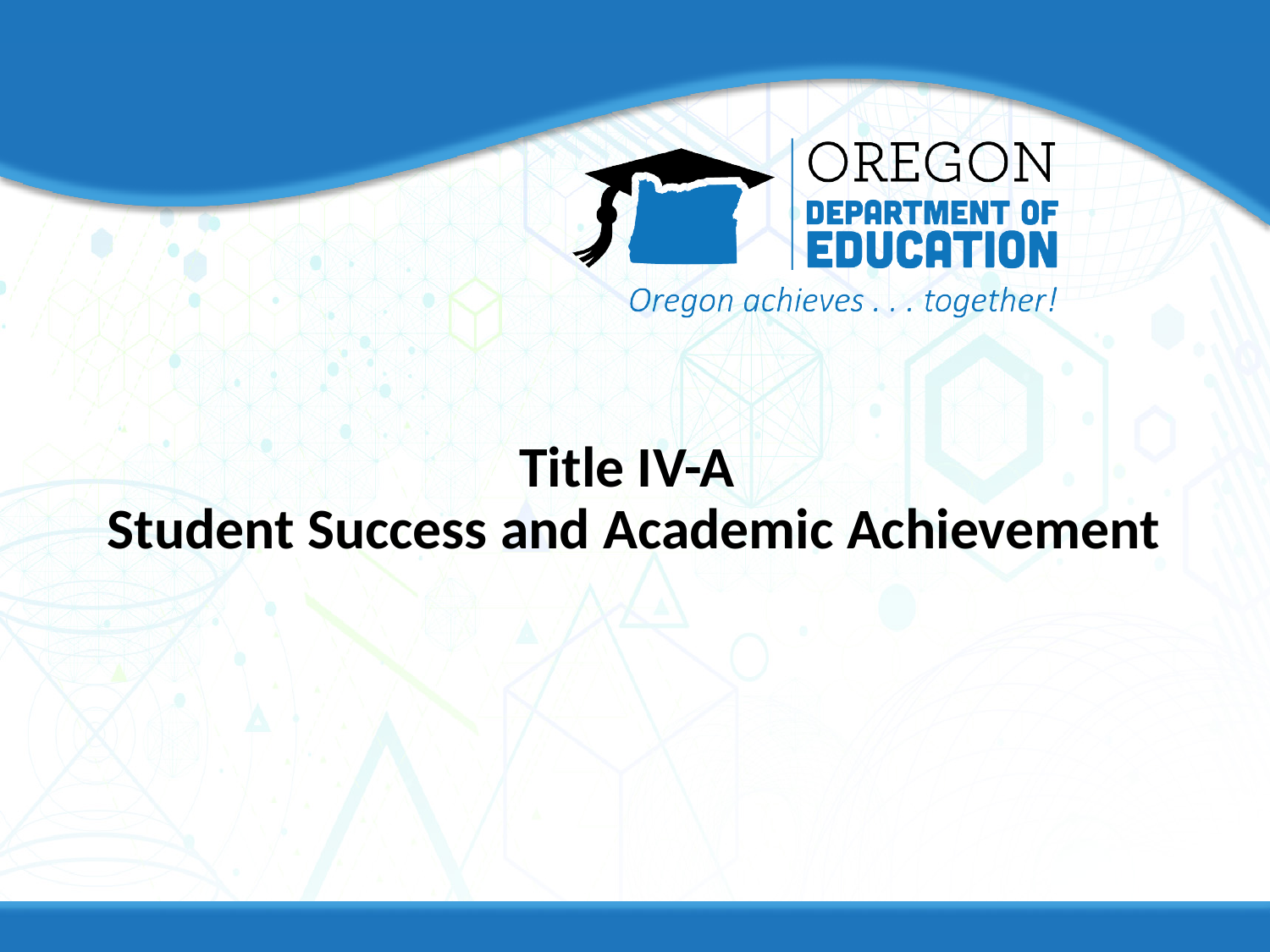

# Title IV-A Student Success and Academic Achievement